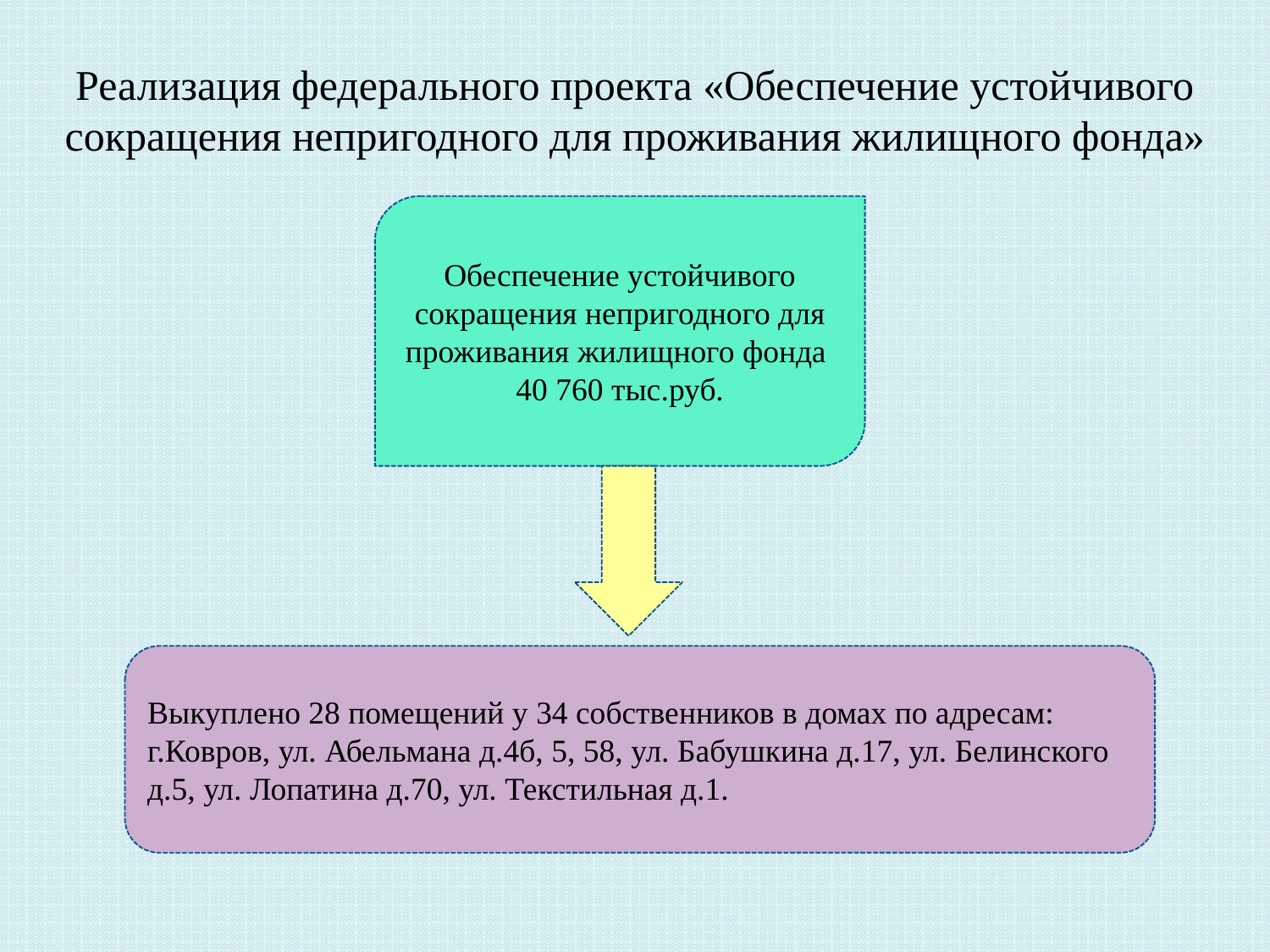

Реализация федерального проекта «Обеспечение устойчивого сокращения непригодного для проживания жилищного фонда»
Обеспечение устойчивого сокращения непригодного для проживания жилищного фонда
40 760 тыс.руб.

Выкуплено 28 помещений у 34 собственников в домах по адресам: г.Ковров, ул. Абельмана д.4б, 5, 58, ул. Бабушкина д.17, ул. Белинского д.5, ул. Лопатина д.70, ул. Текстильная д.1.